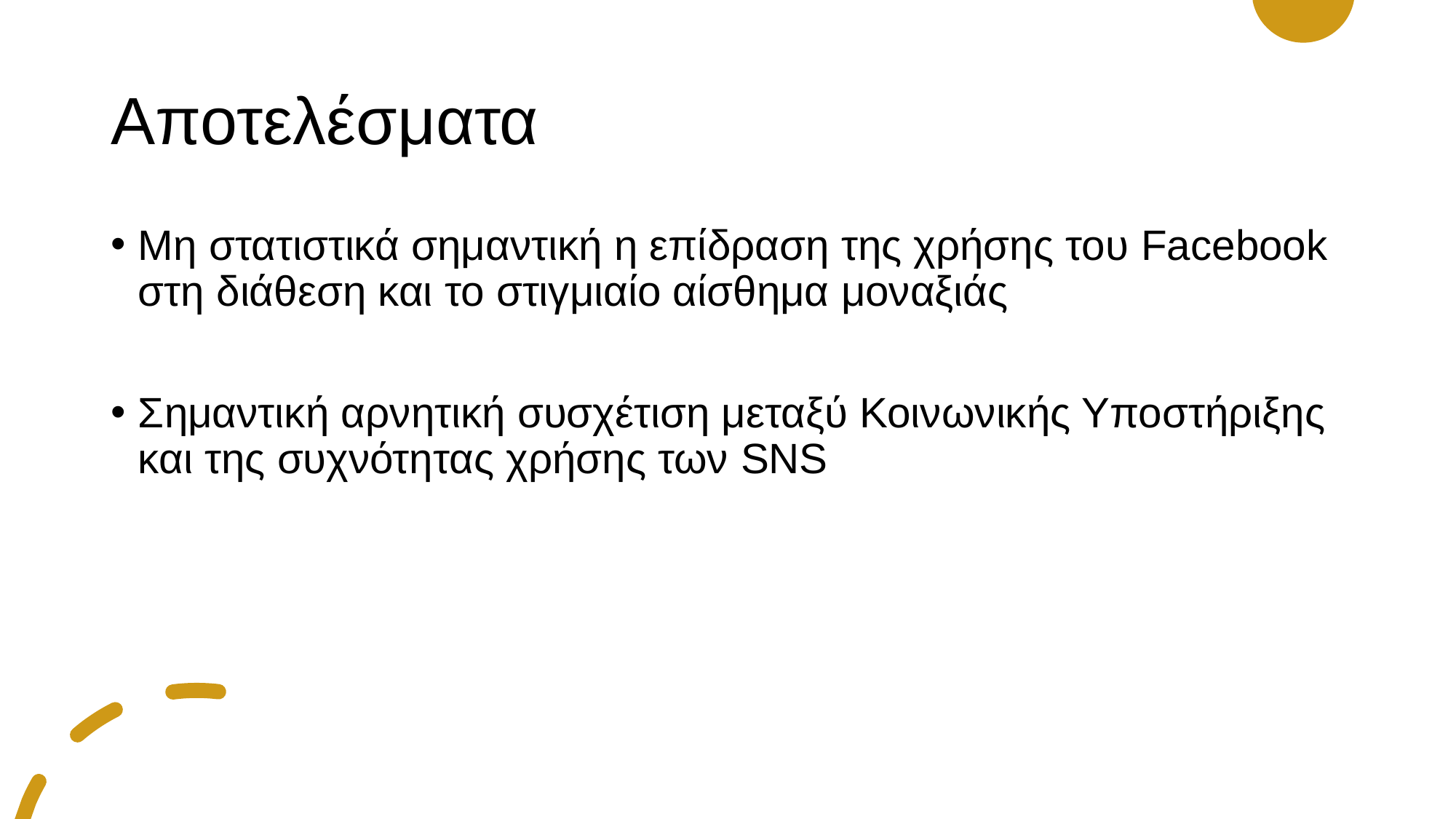

# Αποτελέσματα
Μη στατιστικά σημαντική η επίδραση της χρήσης του Facebook στη διάθεση και το στιγμιαίο αίσθημα μοναξιάς

Σημαντική αρνητική συσχέτιση μεταξύ Κοινωνικής Υποστήριξης και της συχνότητας χρήσης των SNS